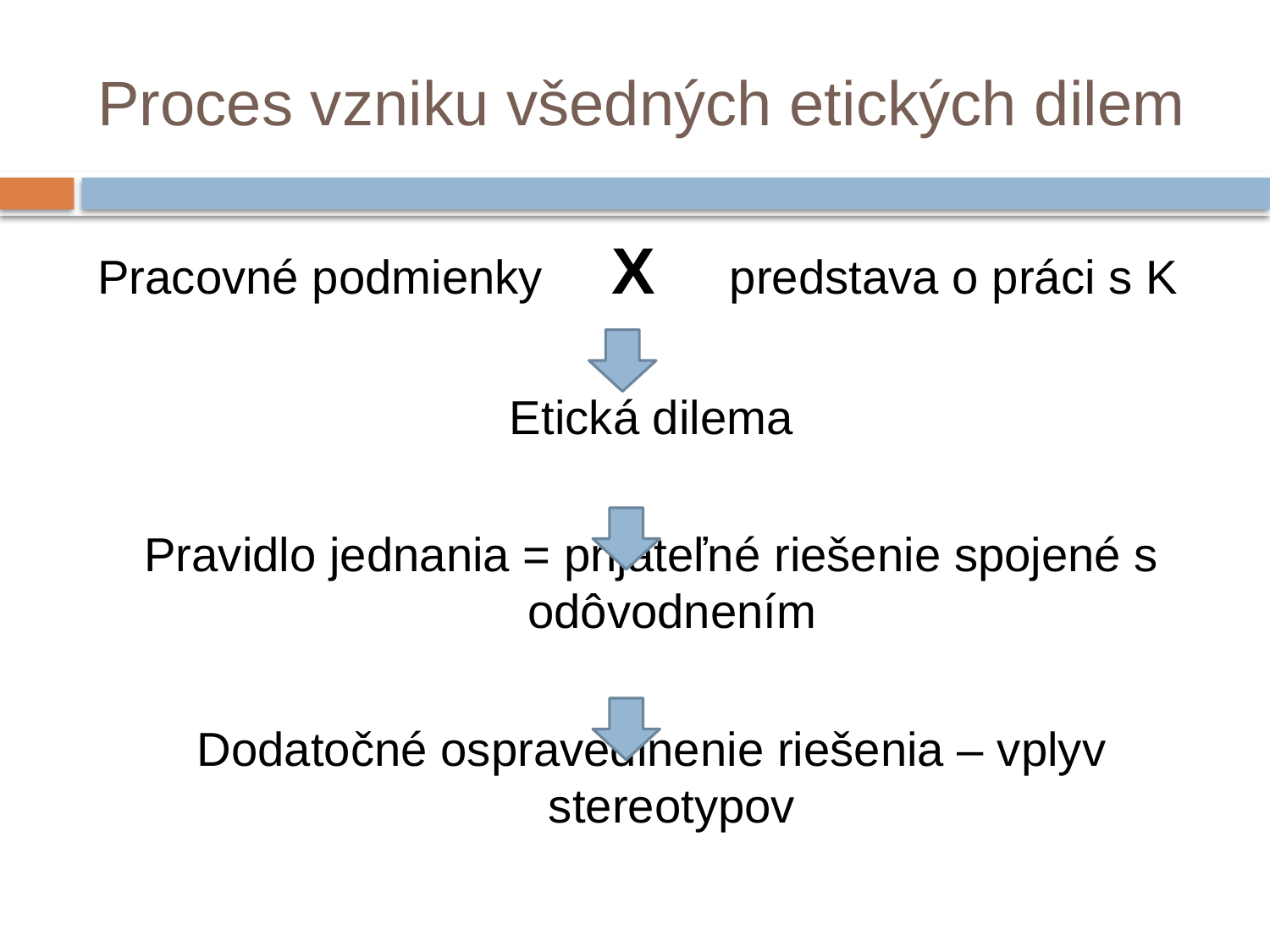

# Proces vzniku všedných etických dilem
Pracovné podmienky	X	predstava o práci s K

Etická dilema

Pravidlo jednania = prijateľné riešenie spojené s odôvodnením

Dodatočné ospravedlnenie riešenia – vplyv stereotypov